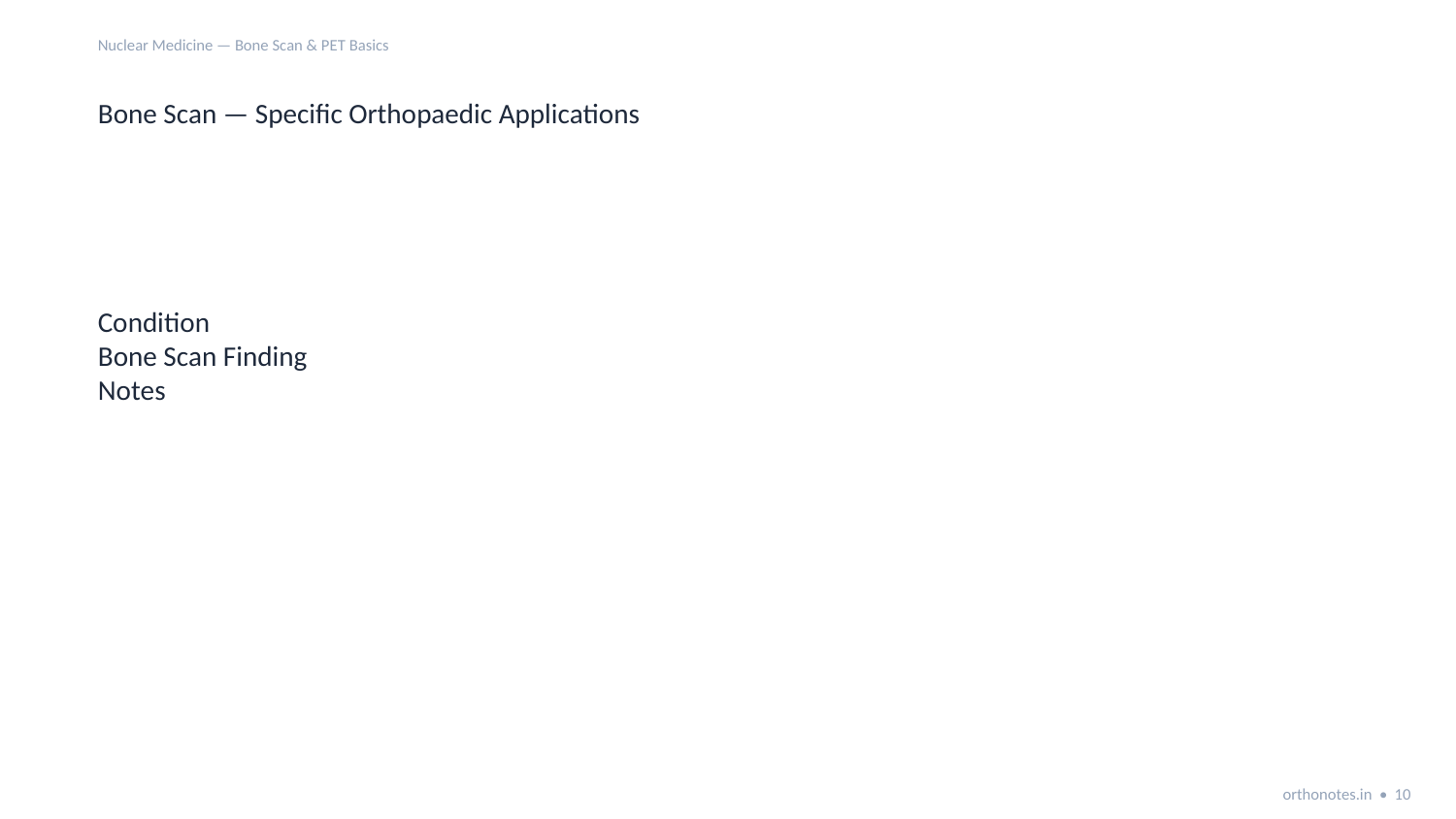

Nuclear Medicine — Bone Scan & PET Basics
Bone Scan — Specific Orthopaedic Applications
Condition
Bone Scan Finding
Notes
orthonotes.in  •  10